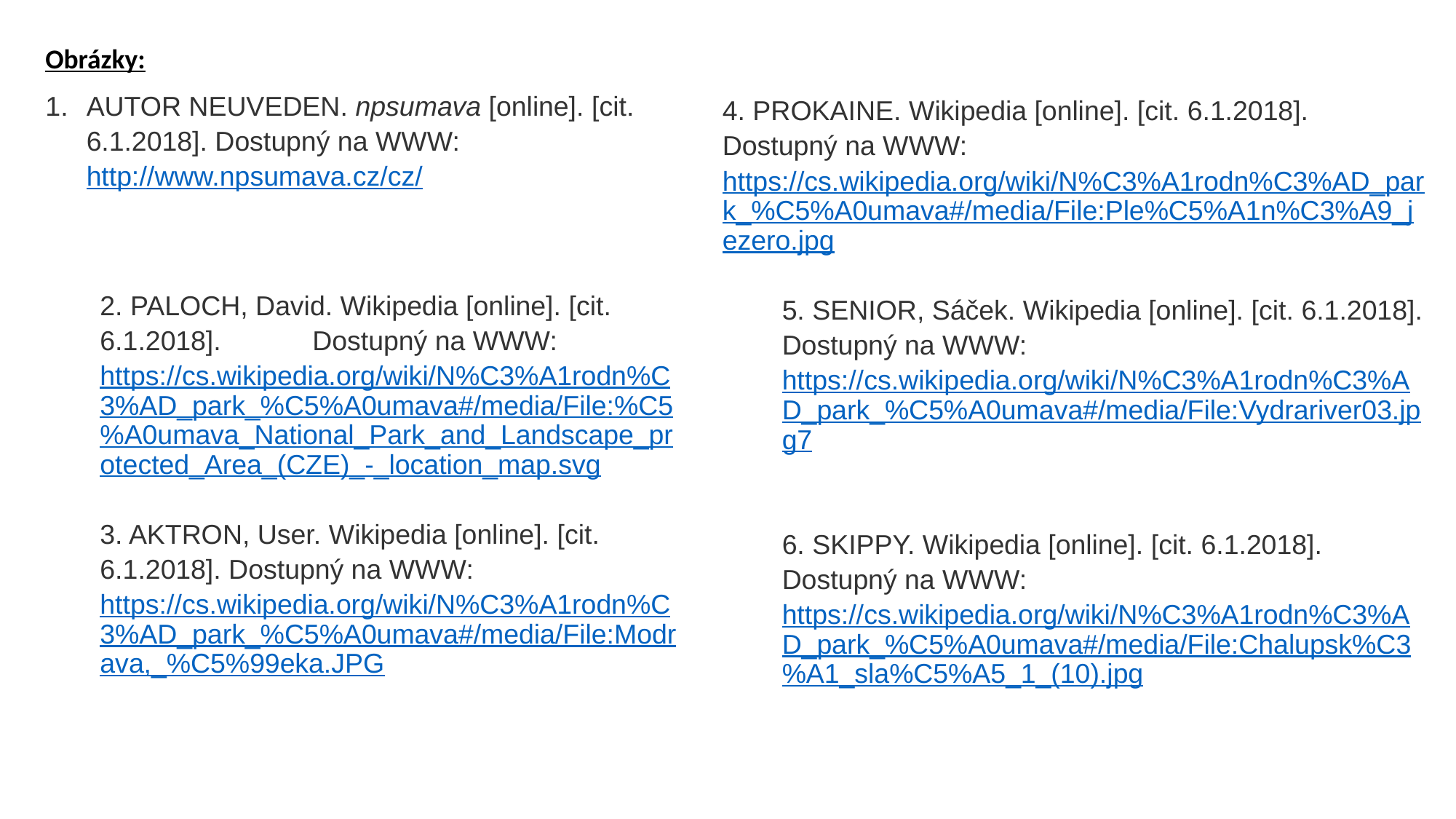

Obrázky:
AUTOR NEUVEDEN. npsumava [online]. [cit. 6.1.2018]. Dostupný na WWW: http://www.npsumava.cz/cz/

2. PALOCH, David. Wikipedia [online]. [cit. 6.1.2018].            Dostupný na WWW: https://cs.wikipedia.org/wiki/N%C3%A1rodn%C3%AD_park_%C5%A0umava#/media/File:%C5%A0umava_National_Park_and_Landscape_protected_Area_(CZE)_-_location_map.svg

3. AKTRON, User. Wikipedia [online]. [cit. 6.1.2018]. Dostupný na WWW: https://cs.wikipedia.org/wiki/N%C3%A1rodn%C3%AD_park_%C5%A0umava#/media/File:Modrava,_%C5%99eka.JPG
4. PROKAINE. Wikipedia [online]. [cit. 6.1.2018]. Dostupný na WWW: https://cs.wikipedia.org/wiki/N%C3%A1rodn%C3%AD_park_%C5%A0umava#/media/File:Ple%C5%A1n%C3%A9_jezero.jpg

5. SENIOR, Sáček. Wikipedia [online]. [cit. 6.1.2018]. Dostupný na WWW: https://cs.wikipedia.org/wiki/N%C3%A1rodn%C3%AD_park_%C5%A0umava#/media/File:Vydrariver03.jpg7

6. SKIPPY. Wikipedia [online]. [cit. 6.1.2018]. Dostupný na WWW: https://cs.wikipedia.org/wiki/N%C3%A1rodn%C3%AD_park_%C5%A0umava#/media/File:Chalupsk%C3%A1_sla%C5%A5_1_(10).jpg